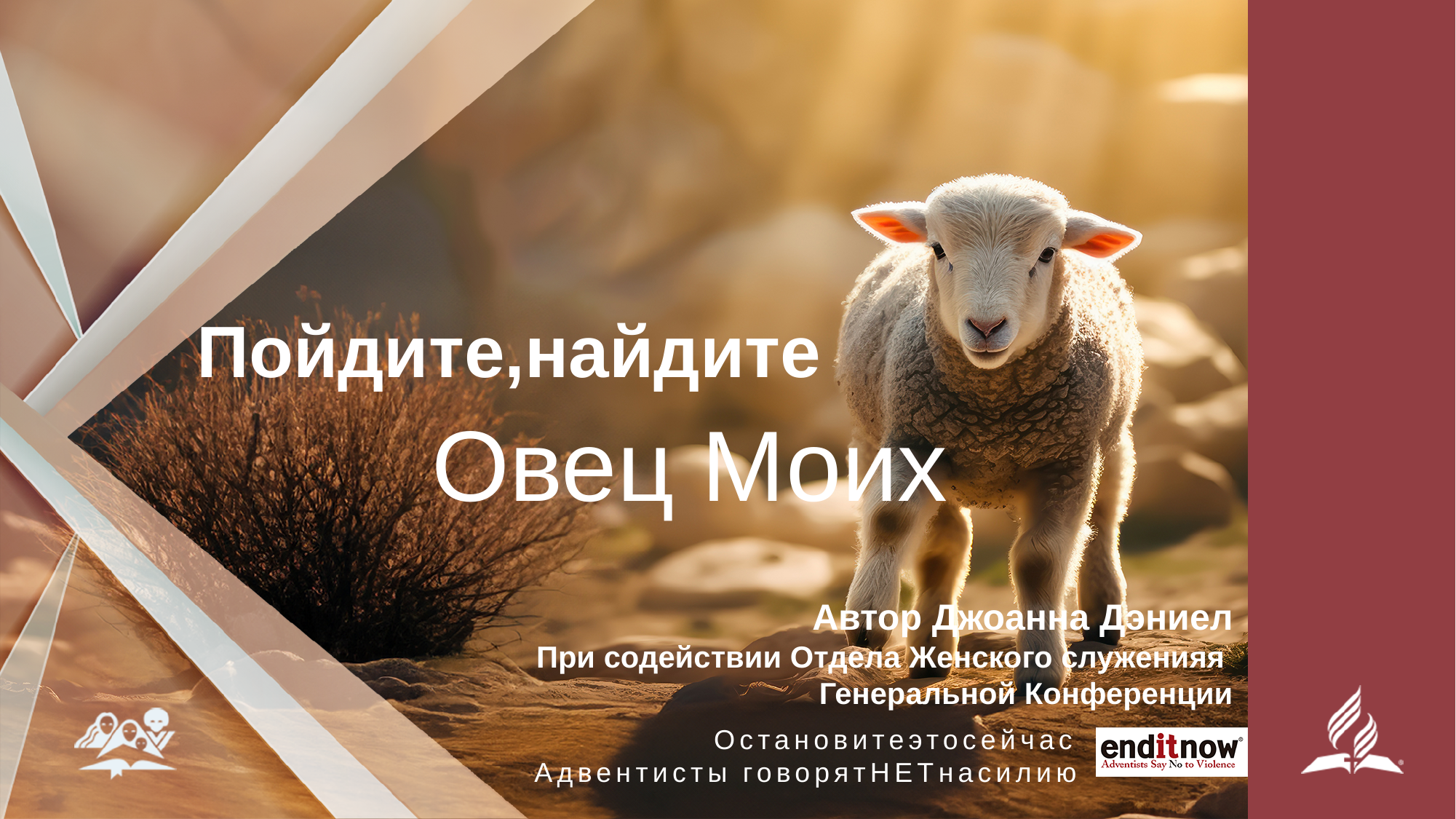

Пойдите,найдите
# Овец Моих
Автор Джоанна Дэниел
При содействии Отдела Женского служенияя
Генеральной Конференции
Остановитеэтосейчас
Адвентисты говорятНЕТнасилию